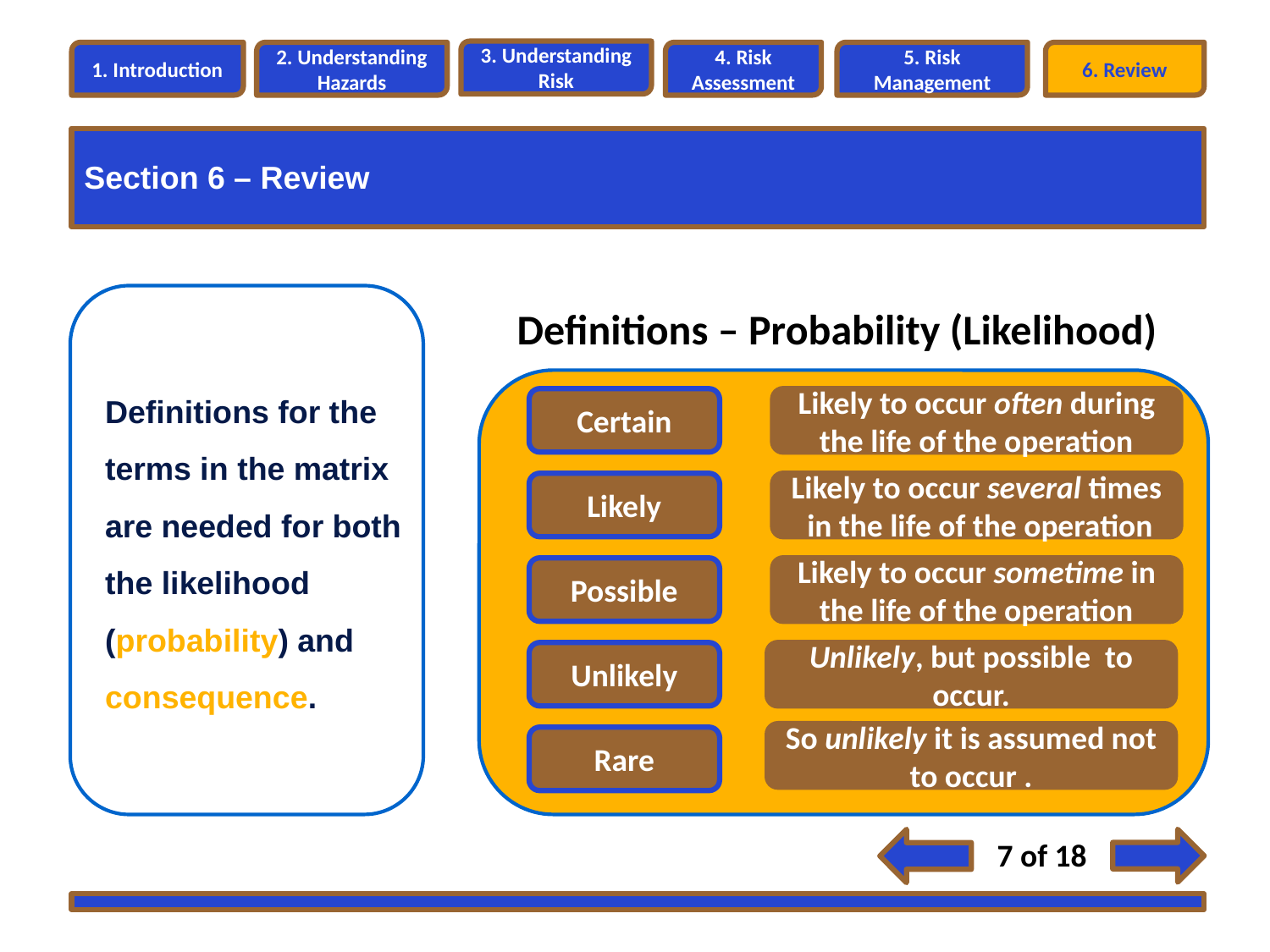

3. Understanding Risk
1. Introduction
2. Understanding Hazards
4. Risk Assessment
5. Risk Management
6. Review

Section 6 – Review
Section 4 – Qualitative Risk Assessment
Section 4 – Risk Analysis Methods

Definitions – Probability (Likelihood)
Definitions for the terms in the matrix are needed for both the likelihood (probability) and consequence.

Certain
Likely to occur often during the life of the operation
Likely
Likely to occur several times  in the life of the operation
Possible
Likely to occur sometime in the life of the operation
Unlikely
Unlikely, but possible  to occur.
So unlikely it is assumed not to occur .
Rare
7 of 18